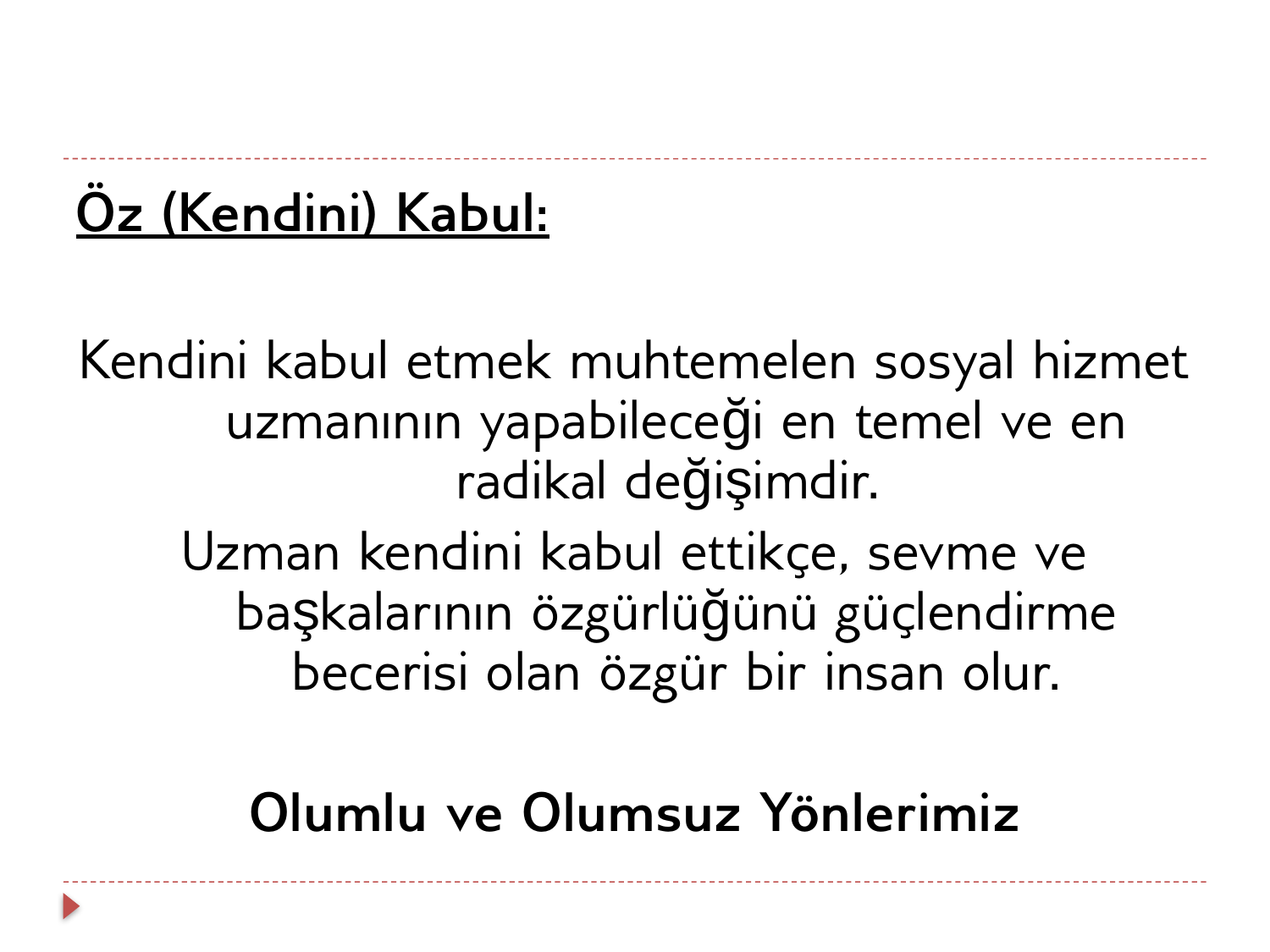

Öz (Kendini) Kabul:

Kendini kabul etmek muhtemelen sosyal hizmet uzmanının yapabileceği en temel ve en radikal değişimdir.
Uzman kendini kabul ettikçe, sevme ve başkalarının özgürlüğünü güçlendirme becerisi olan özgür bir insan olur.

Olumlu ve Olumsuz Yönlerimiz